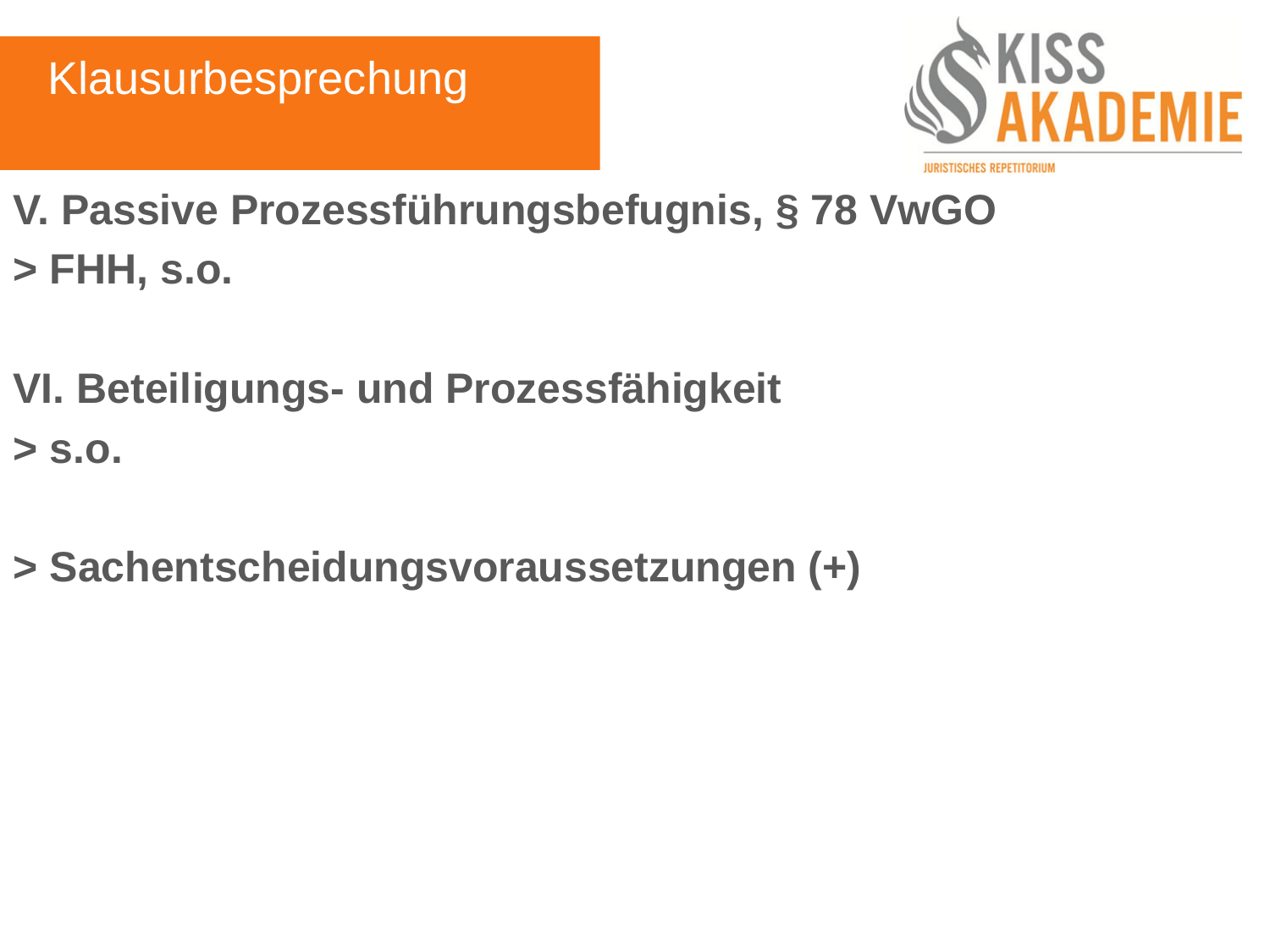

Klausurbesprechung
V. Passive Prozessführungsbefugnis, § 78 VwGO
> FHH, s.o.

VI. Beteiligungs- und Prozessfähigkeit
> s.o.

> Sachentscheidungsvoraussetzungen (+)